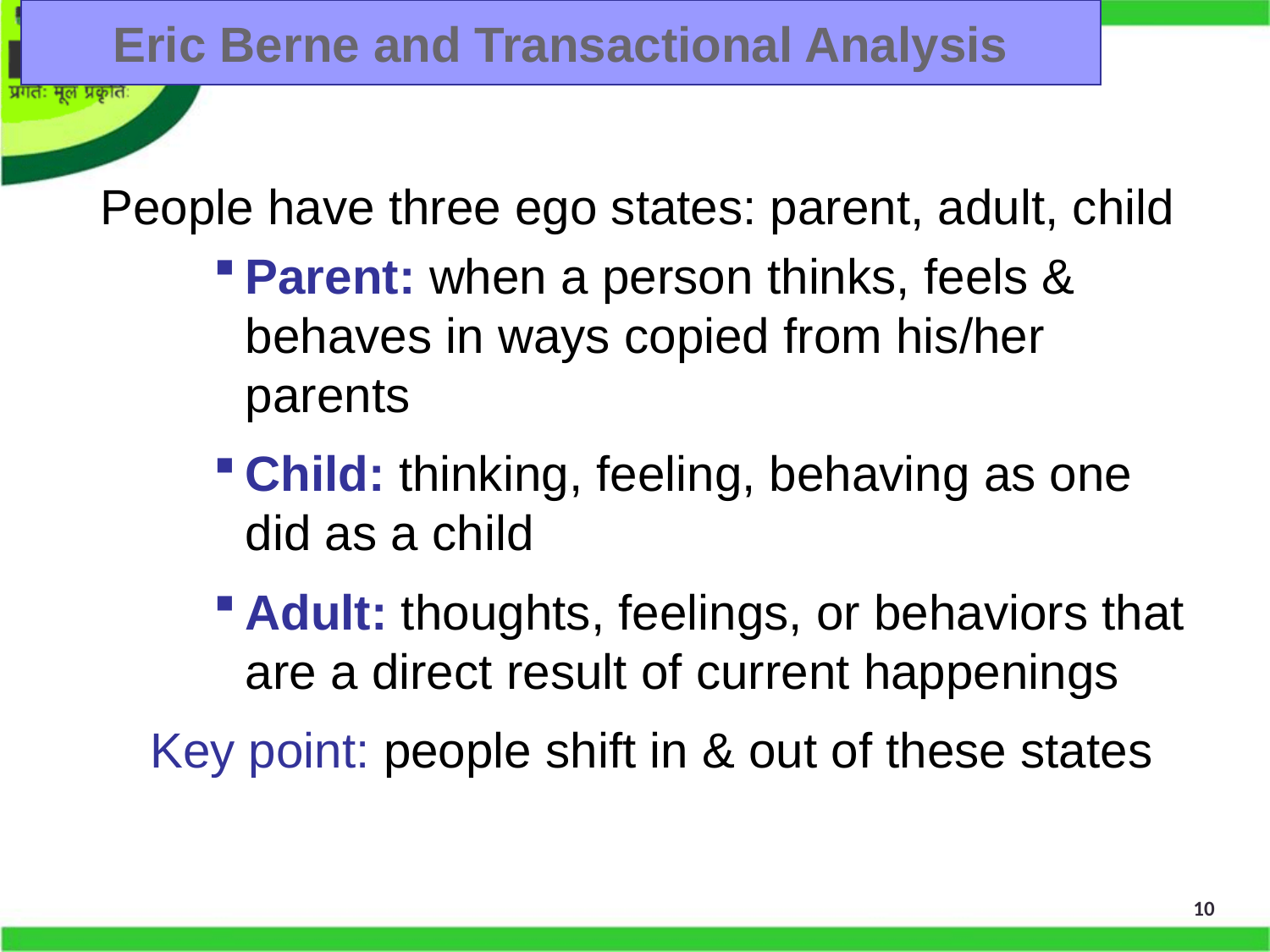

Eric Berne and Transactional Analysis
 People have three ego states: parent, adult, child
Parent: when a person thinks, feels & behaves in ways copied from his/her parents
Child: thinking, feeling, behaving as one did as a child
Adult: thoughts, feelings, or behaviors that are a direct result of current happenings
Key point: people shift in & out of these states
10